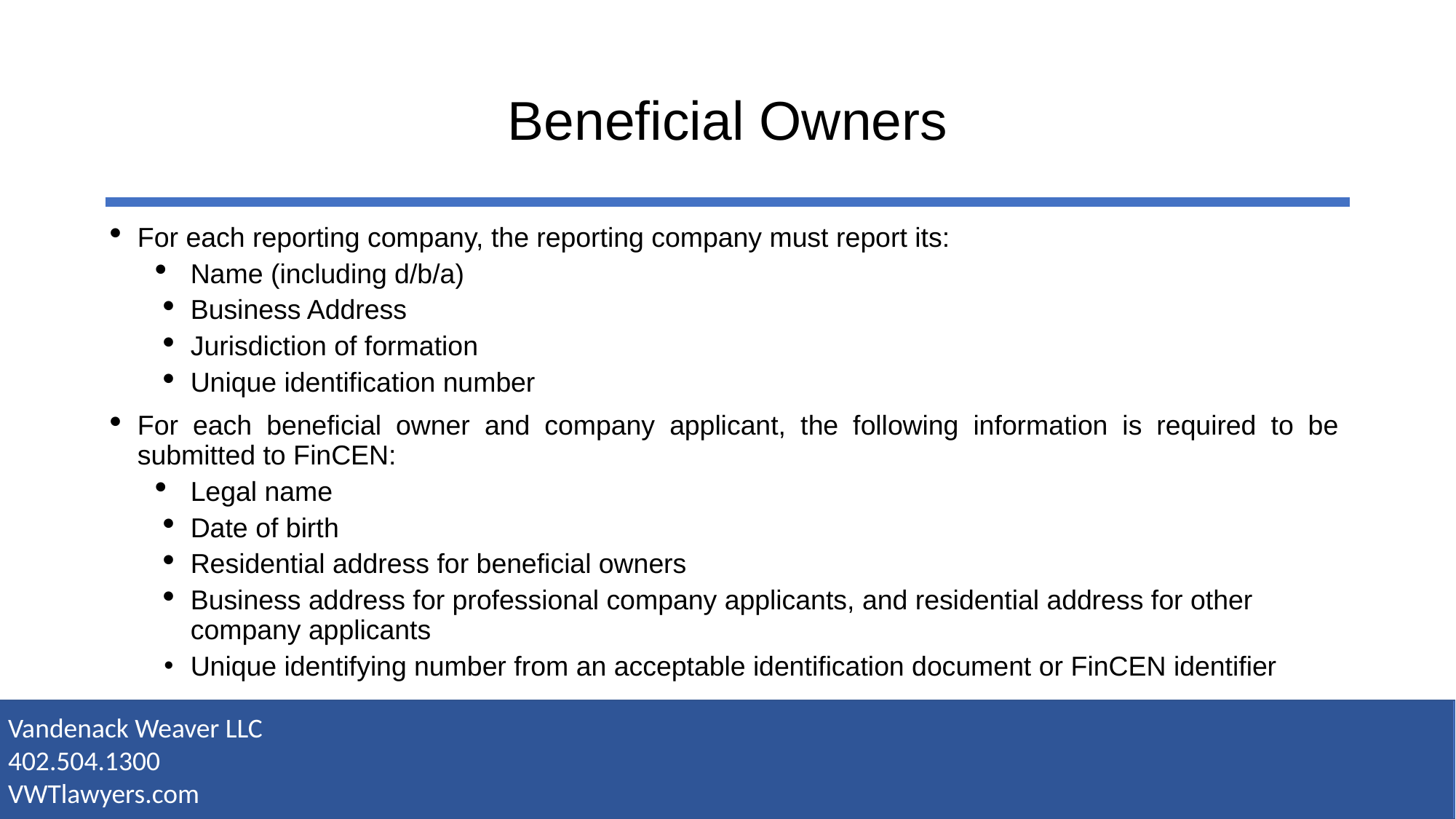

# Beneficial Owners
For each reporting company, the reporting company must report its:
Name (including d/b/a)
Business Address
Jurisdiction of formation
Unique identification number
For each beneficial owner and company applicant, the following information is required to be submitted to FinCEN:
Legal name
Date of birth
Residential address for beneficial owners
Business address for professional company applicants, and residential address for other company applicants
Unique identifying number from an acceptable identification document or FinCEN identifier

Vandenack Weaver LLC
402.504.1300
VWTlawyers.com